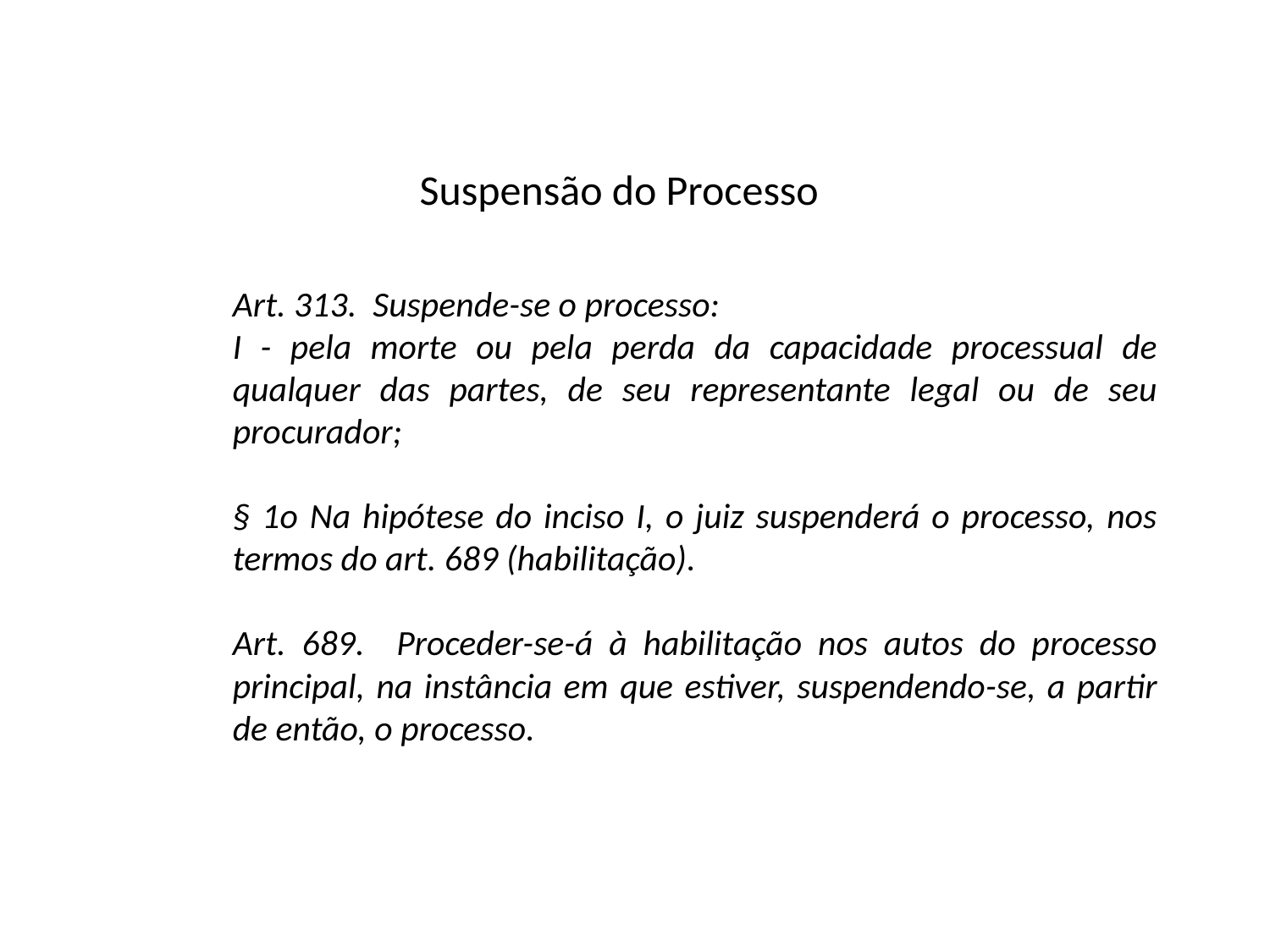

# Suspensão do Processo
Art. 313.  Suspende-se o processo:
I - pela morte ou pela perda da capacidade processual de qualquer das partes, de seu representante legal ou de seu procurador;

§ 1o Na hipótese do inciso I, o juiz suspenderá o processo, nos termos do art. 689 (habilitação).

Art. 689.  Proceder-se-á à habilitação nos autos do processo principal, na instância em que estiver, suspendendo-se, a partir de então, o processo.